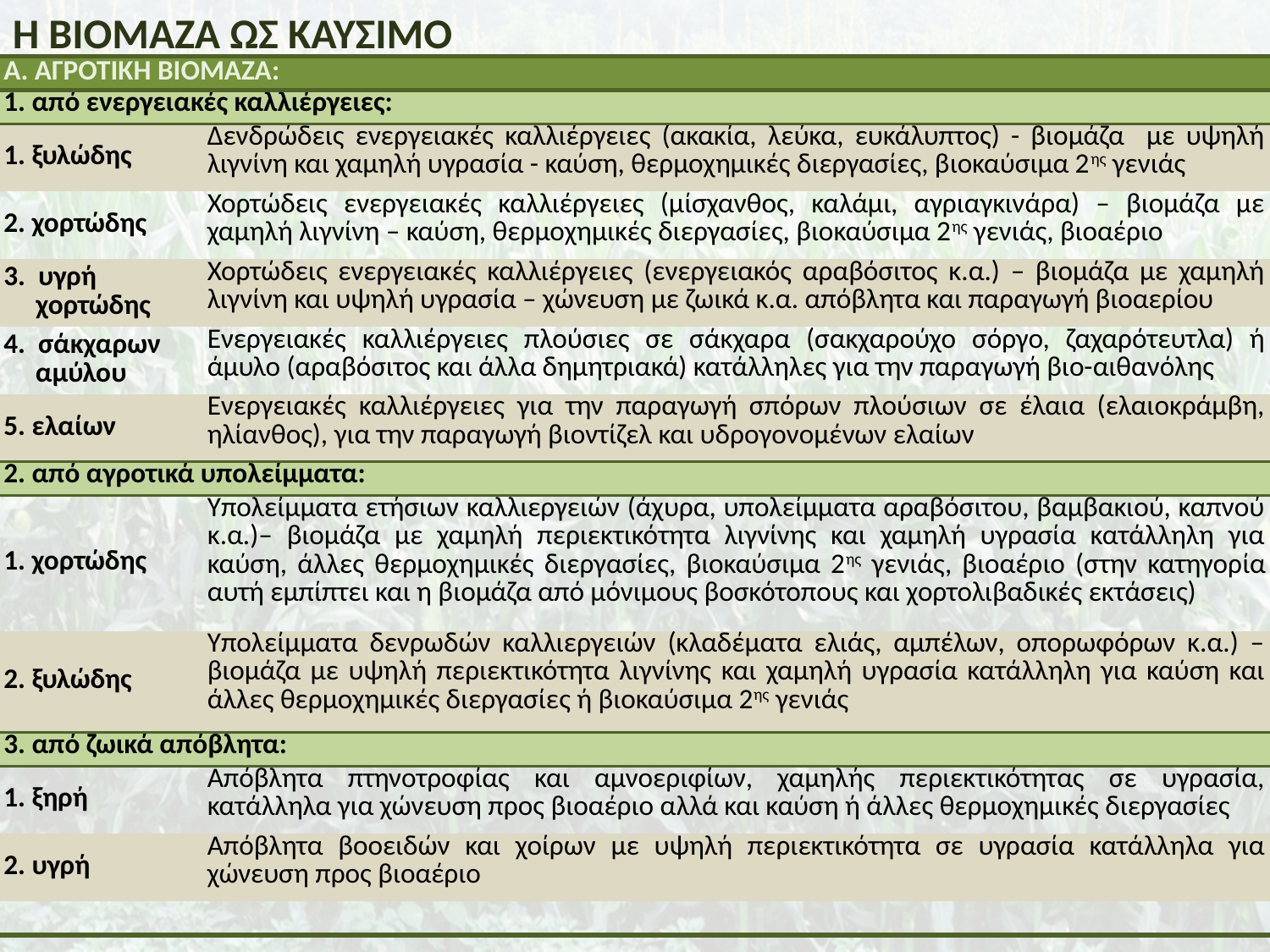

Η ΒΙΟΜΑΖΑ ΩΣ ΚΑΥΣΙΜΟ
| Α. ΑΓΡΟΤΙΚΗ ΒΙΟΜΑΖΑ: |  |  |
| --- | --- | --- |
| 1. από ενεργειακές καλλιέργειες: |  |  |
| 1. ξυλώδης |  | Δενδρώδεις ενεργειακές καλλιέργειες (ακακία, λεύκα, ευκάλυπτος) - βιομάζα με υψηλή λιγνίνη και χαμηλή υγρασία - καύση, θερμοχημικές διεργασίες, βιοκαύσιμα 2ης γενιάς |
| 2. χορτώδης |  | Χορτώδεις ενεργειακές καλλιέργειες (μίσχανθος, καλάμι, αγριαγκινάρα) – βιομάζα με χαμηλή λιγνίνη – καύση, θερμοχημικές διεργασίες, βιοκαύσιμα 2ης γενιάς, βιοαέριο |
| 3. υγρή χορτώδης |  | Χορτώδεις ενεργειακές καλλιέργειες (ενεργειακός αραβόσιτος κ.α.) – βιομάζα με χαμηλή λιγνίνη και υψηλή υγρασία – χώνευση με ζωικά κ.α. απόβλητα και παραγωγή βιοαερίου |
| 4. σάκχαρων αμύλου |  | Ενεργειακές καλλιέργειες πλούσιες σε σάκχαρα (σακχαρούχο σόργο, ζαχαρότευτλα) ή άμυλο (αραβόσιτος και άλλα δημητριακά) κατάλληλες για την παραγωγή βιο-αιθανόλης |
| 5. ελαίων |  | Ενεργειακές καλλιέργειες για την παραγωγή σπόρων πλούσιων σε έλαια (ελαιοκράμβη, ηλίανθος), για την παραγωγή βιοντίζελ και υδρογονομένων ελαίων |
| 2. από αγροτικά υπολείμματα: |  |  |
| 1. χορτώδης |  | Υπολείμματα ετήσιων καλλιεργειών (άχυρα, υπολείμματα αραβόσιτου, βαμβακιού, καπνού κ.α.)– βιομάζα με χαμηλή περιεκτικότητα λιγνίνης και χαμηλή υγρασία κατάλληλη για καύση, άλλες θερμοχημικές διεργασίες, βιοκαύσιμα 2ης γενιάς, βιοαέριο (στην κατηγορία αυτή εμπίπτει και η βιομάζα από μόνιμους βοσκότοπους και χορτολιβαδικές εκτάσεις) |
| 2. ξυλώδης |  | Υπολείμματα δενρωδών καλλιεργειών (κλαδέματα ελιάς, αμπέλων, οπορωφόρων κ.α.) – βιομάζα με υψηλή περιεκτικότητα λιγνίνης και χαμηλή υγρασία κατάλληλη για καύση και άλλες θερμοχημικές διεργασίες ή βιοκαύσιμα 2ης γενιάς |
| 3. από ζωικά απόβλητα: |  |  |
| 1. ξηρή |  | Απόβλητα πτηνοτροφίας και αμνοεριφίων, χαμηλής περιεκτικότητας σε υγρασία, κατάλληλα για χώνευση προς βιοαέριο αλλά και καύση ή άλλες θερμοχημικές διεργασίες |
| 2. υγρή |  | Απόβλητα βοοειδών και χοίρων με υψηλή περιεκτικότητα σε υγρασία κατάλληλα για χώνευση προς βιοαέριο |
|  |  |  |